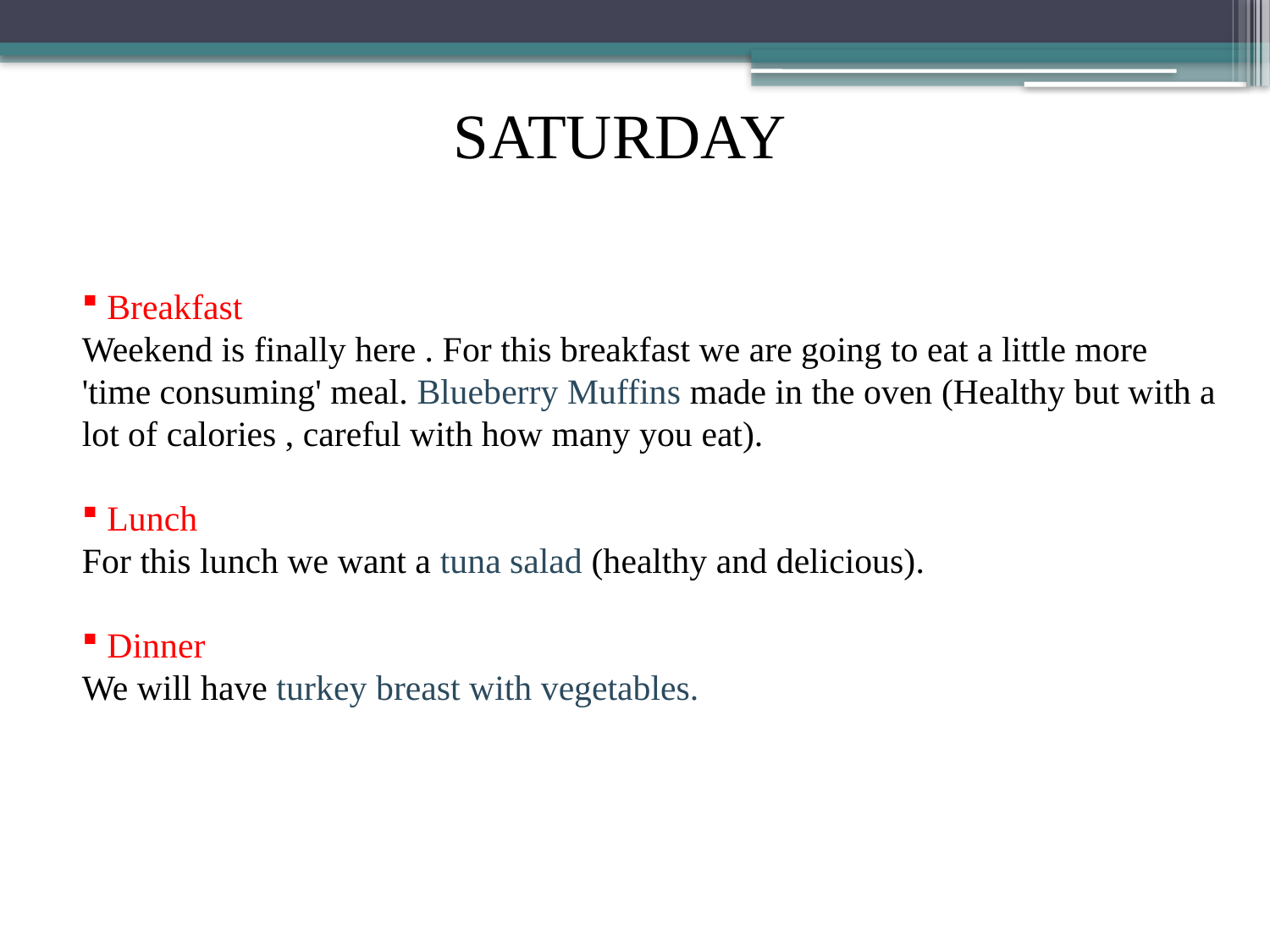

SATURDAY
 Breakfast
Weekend is finally here . For this breakfast we are going to eat a little more 'time consuming' meal. Blueberry Muffins made in the oven (Healthy but with a lot of calories , careful with how many you eat).

 Lunch
For this lunch we want a tuna salad (healthy and delicious).

 Dinner
We will have turkey breast with vegetables.